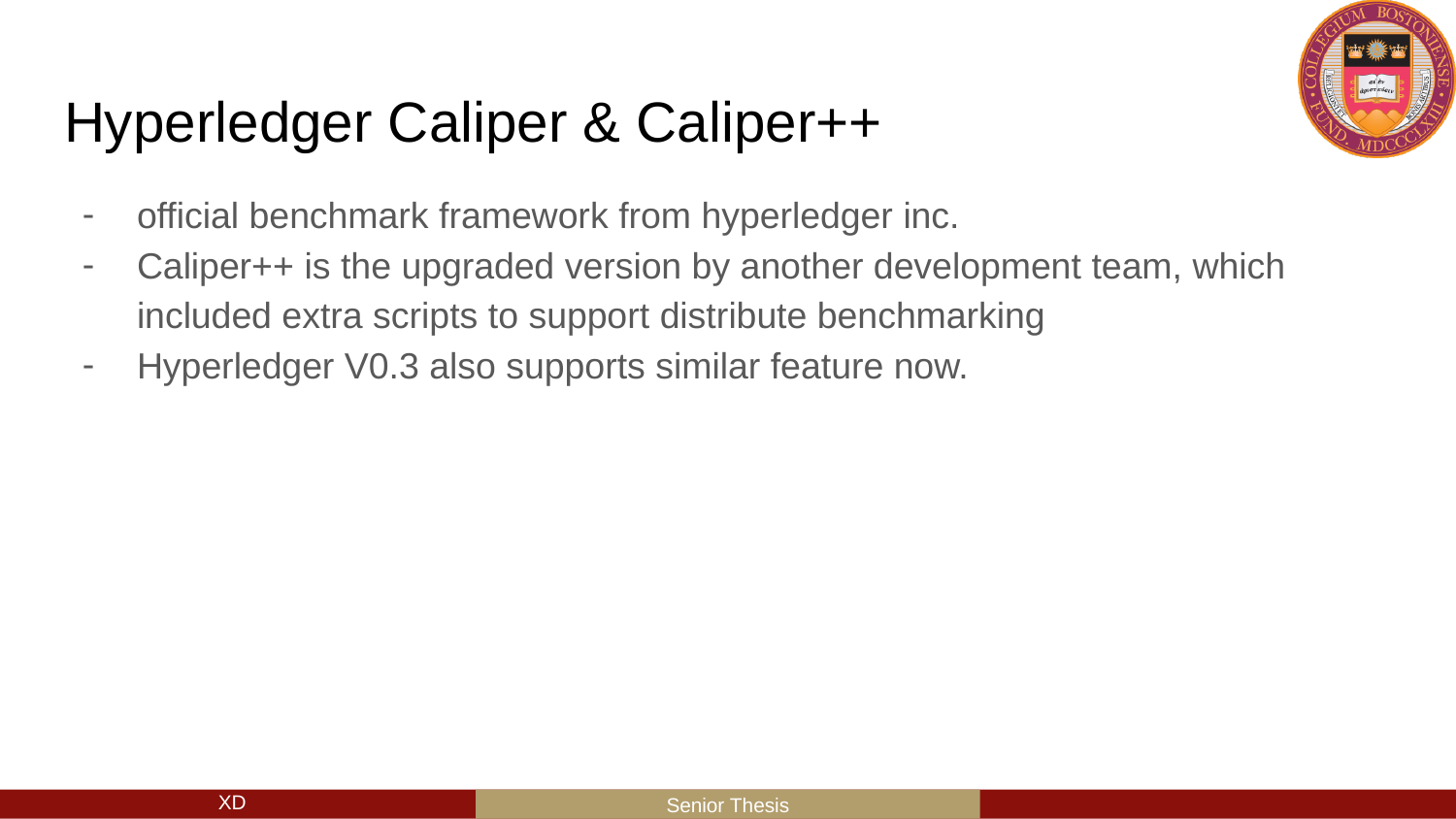

# Hyperledger Caliper & Caliper++
official benchmark framework from hyperledger inc.
Caliper++ is the upgraded version by another development team, which included extra scripts to support distribute benchmarking
Hyperledger V0.3 also supports similar feature now.